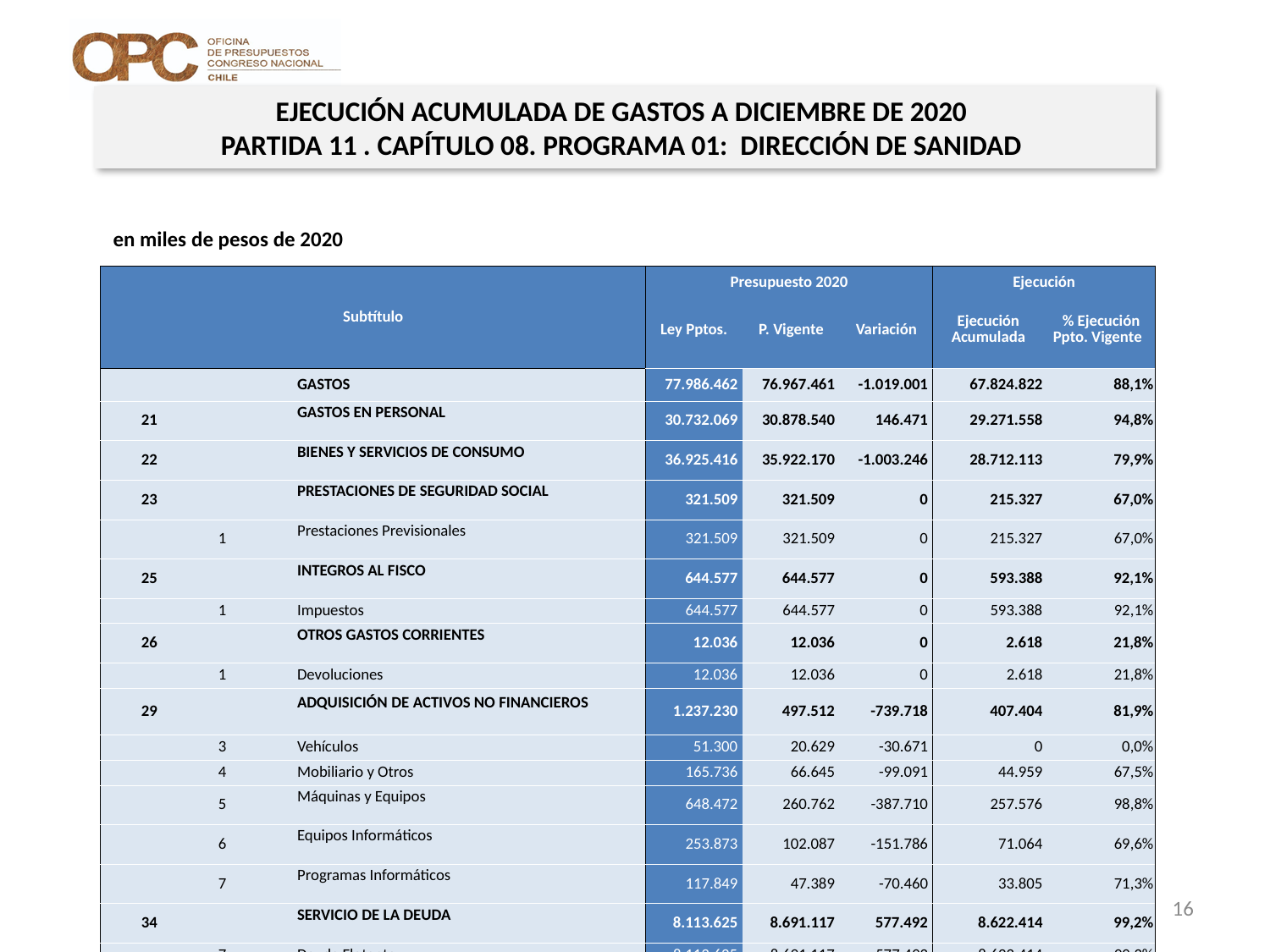

EJECUCIÓN ACUMULADA DE GASTOS A DICIEMBRE DE 2020
PARTIDA 11 . CAPÍTULO 08. PROGRAMA 01:  DIRECCIÓN DE SANIDAD
en miles de pesos de 2020
| Subtítulo |  |  |  | Presupuesto 2020 |  |  | Ejecución |  |
| --- | --- | --- | --- | --- | --- | --- | --- | --- |
|  |  |  |  | Ley Pptos. | P. Vigente | Variación | Ejecución Acumulada | % Ejecución Ppto. Vigente |
|  |  |  | GASTOS | 77.986.462 | 76.967.461 | -1.019.001 | 67.824.822 | 88,1% |
| 21 |  |  | GASTOS EN PERSONAL | 30.732.069 | 30.878.540 | 146.471 | 29.271.558 | 94,8% |
| 22 |  |  | BIENES Y SERVICIOS DE CONSUMO | 36.925.416 | 35.922.170 | -1.003.246 | 28.712.113 | 79,9% |
| 23 |  |  | PRESTACIONES DE SEGURIDAD SOCIAL | 321.509 | 321.509 | 0 | 215.327 | 67,0% |
|  | 1 |  | Prestaciones Previsionales | 321.509 | 321.509 | 0 | 215.327 | 67,0% |
| 25 |  |  | INTEGROS AL FISCO | 644.577 | 644.577 | 0 | 593.388 | 92,1% |
|  | 1 |  | Impuestos | 644.577 | 644.577 | 0 | 593.388 | 92,1% |
| 26 |  |  | OTROS GASTOS CORRIENTES | 12.036 | 12.036 | 0 | 2.618 | 21,8% |
|  | 1 |  | Devoluciones | 12.036 | 12.036 | 0 | 2.618 | 21,8% |
| 29 |  |  | ADQUISICIÓN DE ACTIVOS NO FINANCIEROS | 1.237.230 | 497.512 | -739.718 | 407.404 | 81,9% |
|  | 3 |  | Vehículos | 51.300 | 20.629 | -30.671 | 0 | 0,0% |
|  | 4 |  | Mobiliario y Otros | 165.736 | 66.645 | -99.091 | 44.959 | 67,5% |
|  | 5 |  | Máquinas y Equipos | 648.472 | 260.762 | -387.710 | 257.576 | 98,8% |
|  | 6 |  | Equipos Informáticos | 253.873 | 102.087 | -151.786 | 71.064 | 69,6% |
|  | 7 |  | Programas Informáticos | 117.849 | 47.389 | -70.460 | 33.805 | 71,3% |
| 34 |  |  | SERVICIO DE LA DEUDA | 8.113.625 | 8.691.117 | 577.492 | 8.622.414 | 99,2% |
|  | 7 |  | Deuda Flotante | 8.113.625 | 8.691.117 | 577.492 | 8.622.414 | 99,2% |
Fuente: Elaboración propia en base  a Informes de ejecución presupuestaria mensual de DIPRES

16